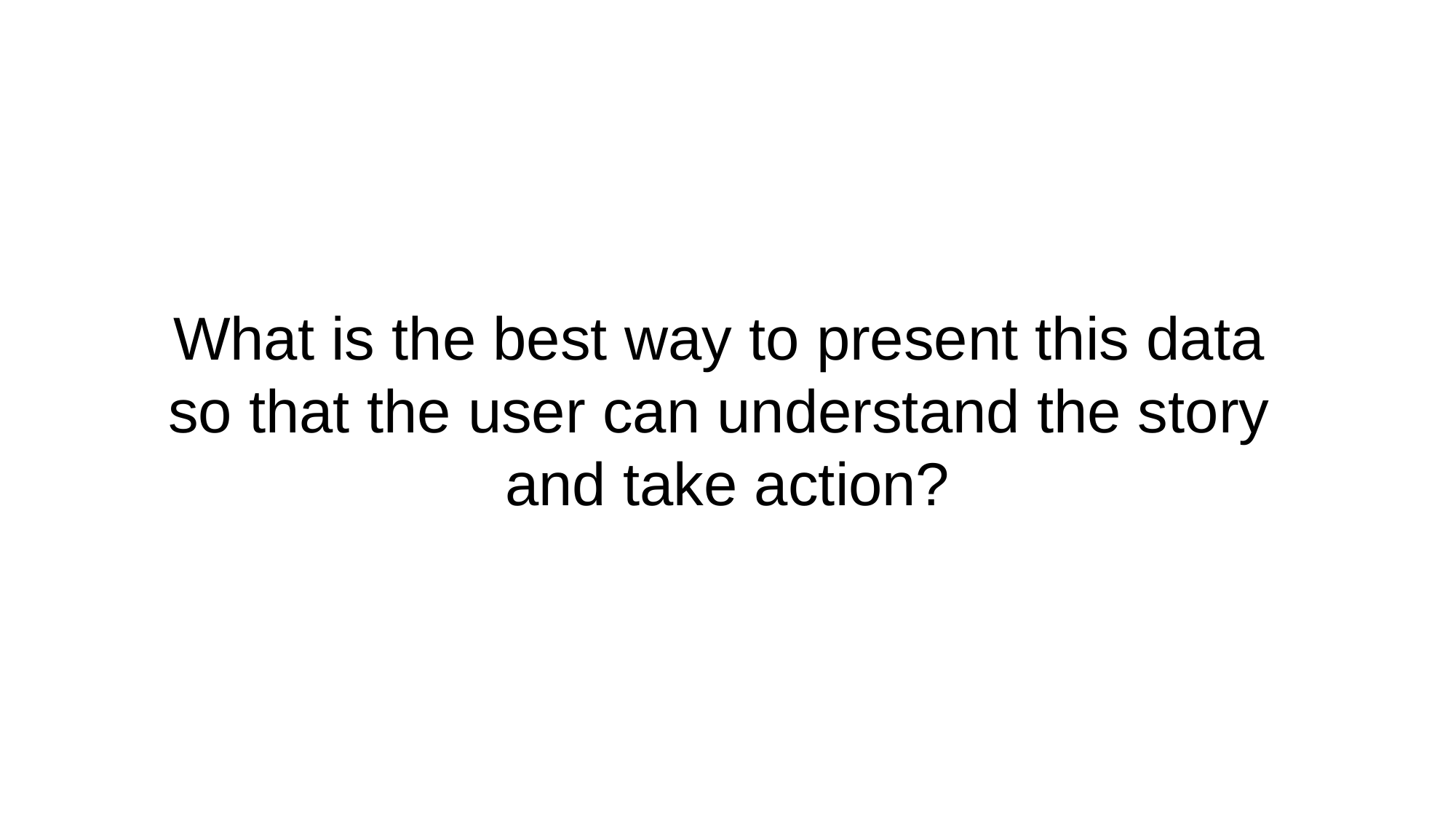

What is the best way to present this data
so that the user can understand the story
and take action?